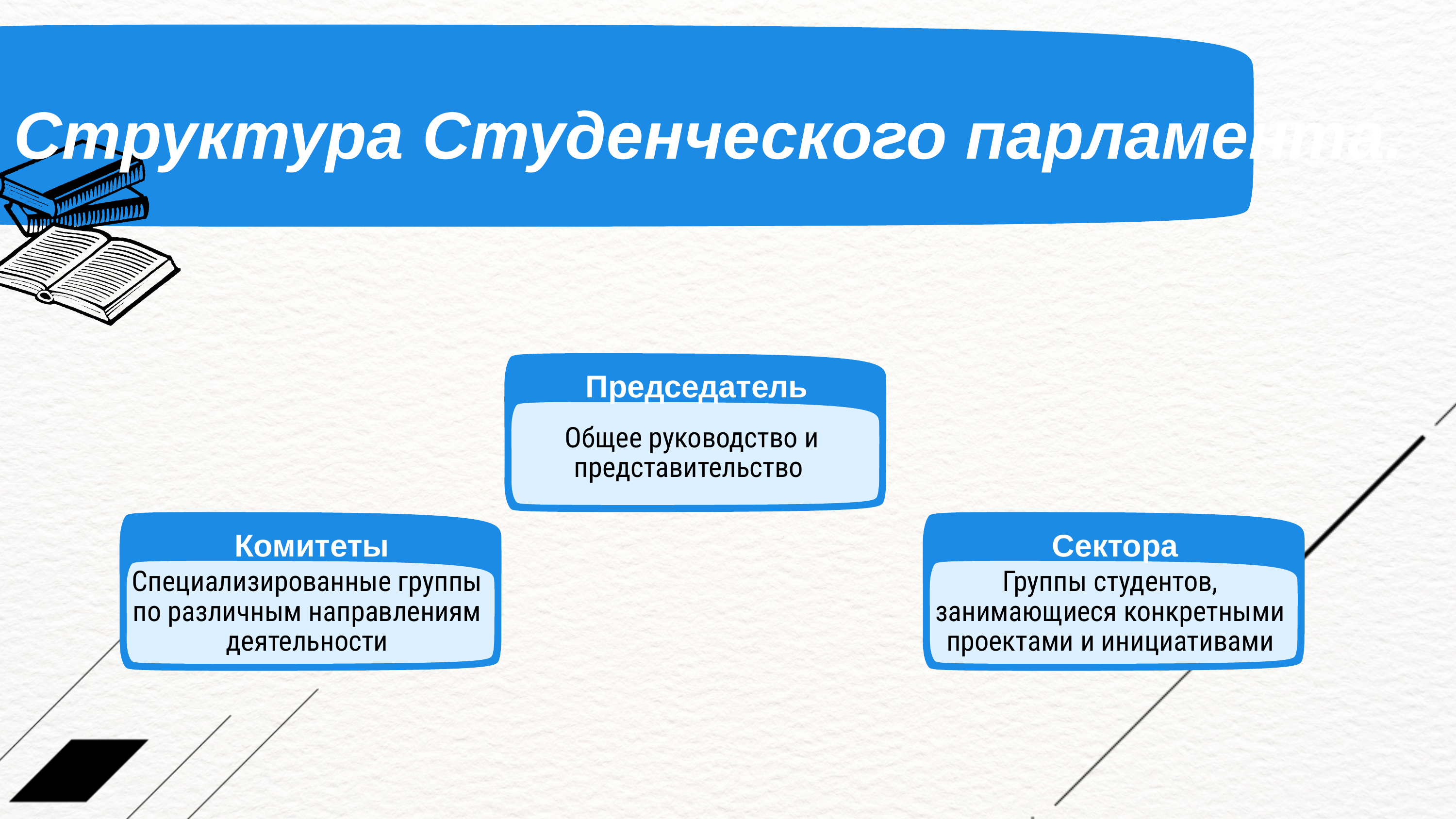

Структура Студенческого парламента.

Председатель

Общее руководство и представительство

Комитеты
Сектора

Специализированные группы по различным направлениям деятельности
Группы студентов, занимающиеся конкретными проектами и инициативами